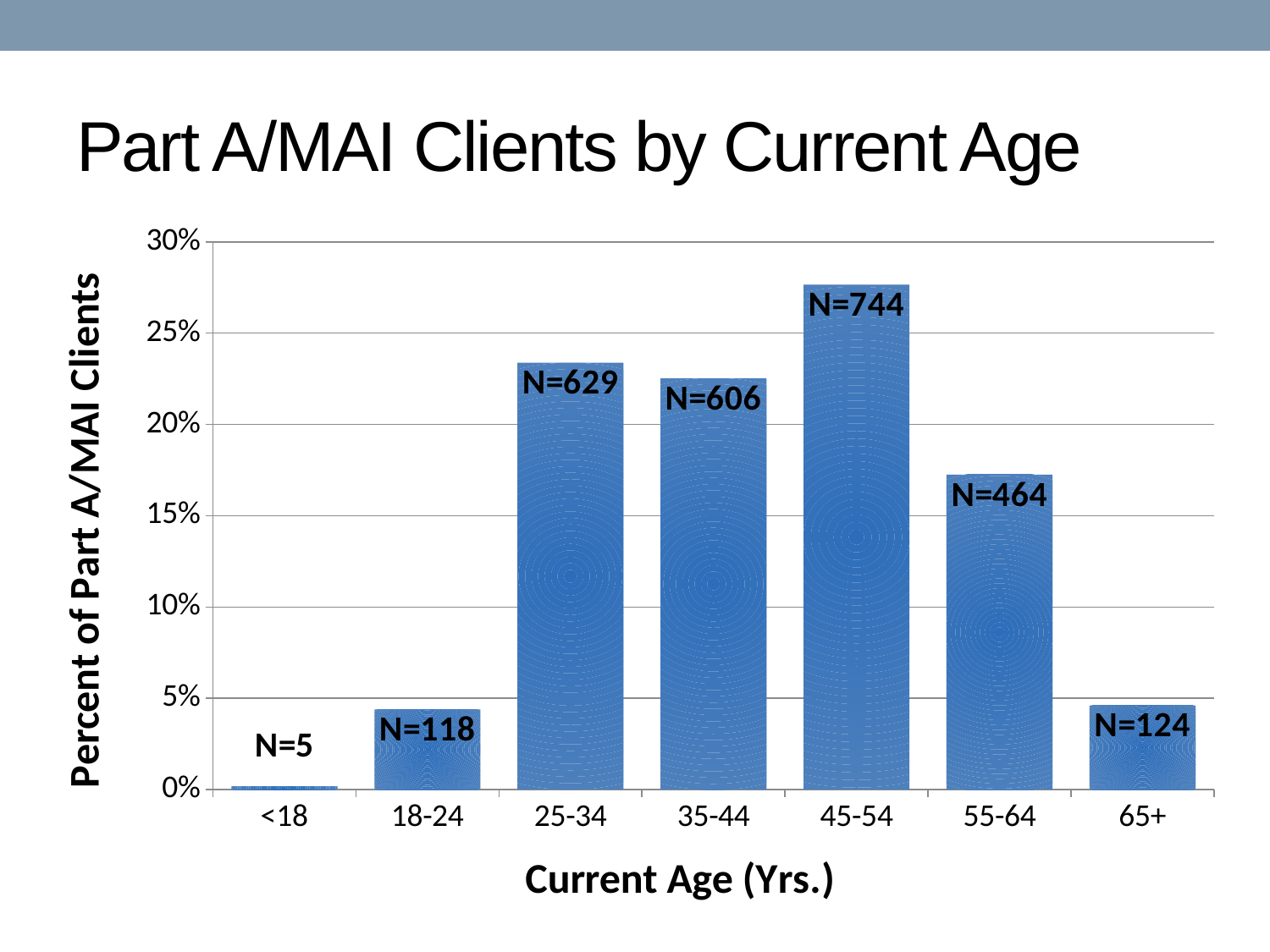

# Part A/MAI Clients by Current Age

### Chart

| Category |  |
|---|---|
| <18 | 0.0018587360594795538 |
| 18-24 | 0.04386617100371747 |
| 25-34 | 0.23382899628252787 |
| 35-44 | 0.22527881040892192 |
| 45-54 | 0.2765799256505576 |
| 55-64 | 0.1724907063197026 |
| 65+ | 0.046096654275092935 |